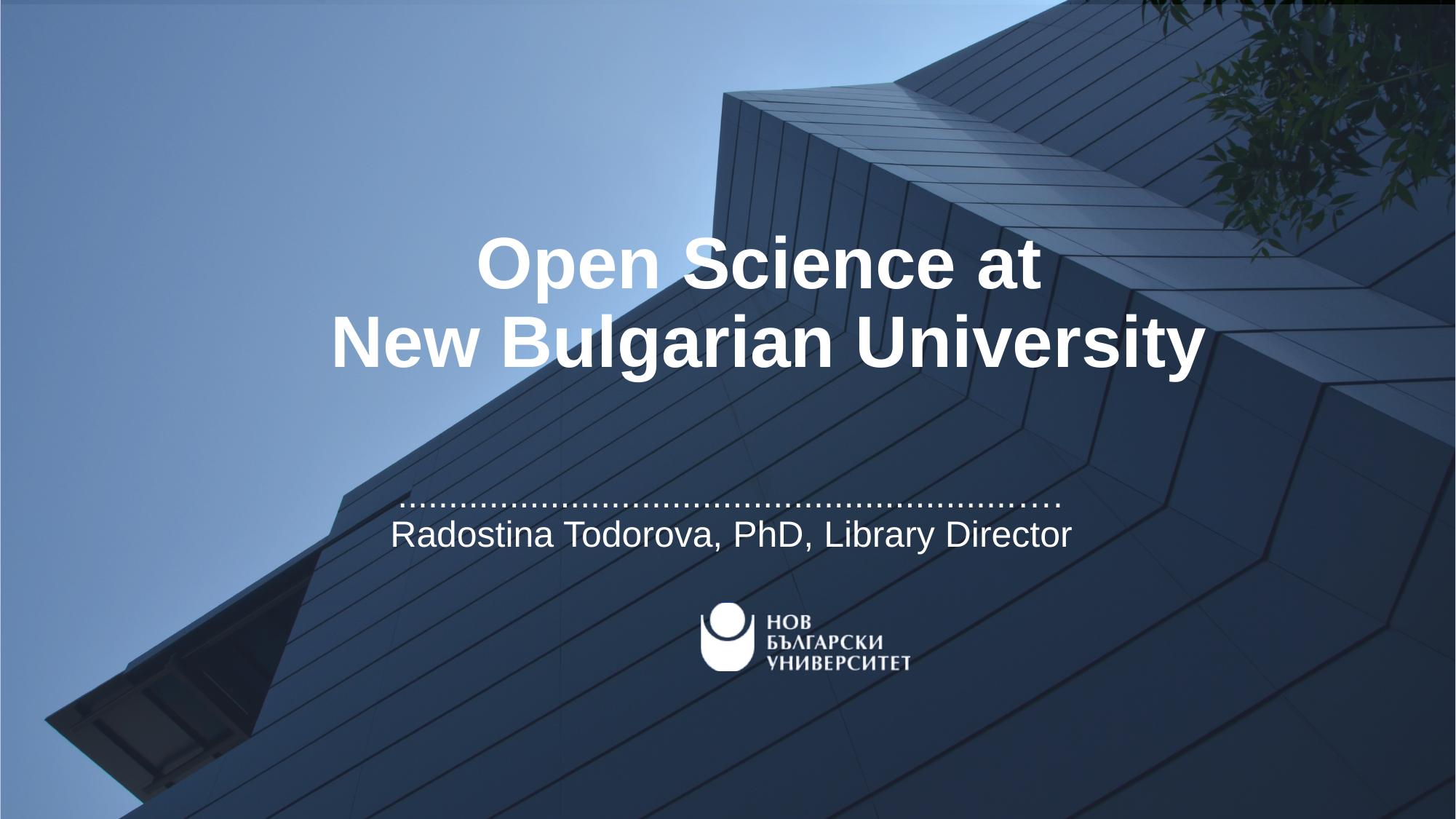

# Open Science at New Bulgarian University
.............................................................….
Radostina Todorova, PhD, Library Director